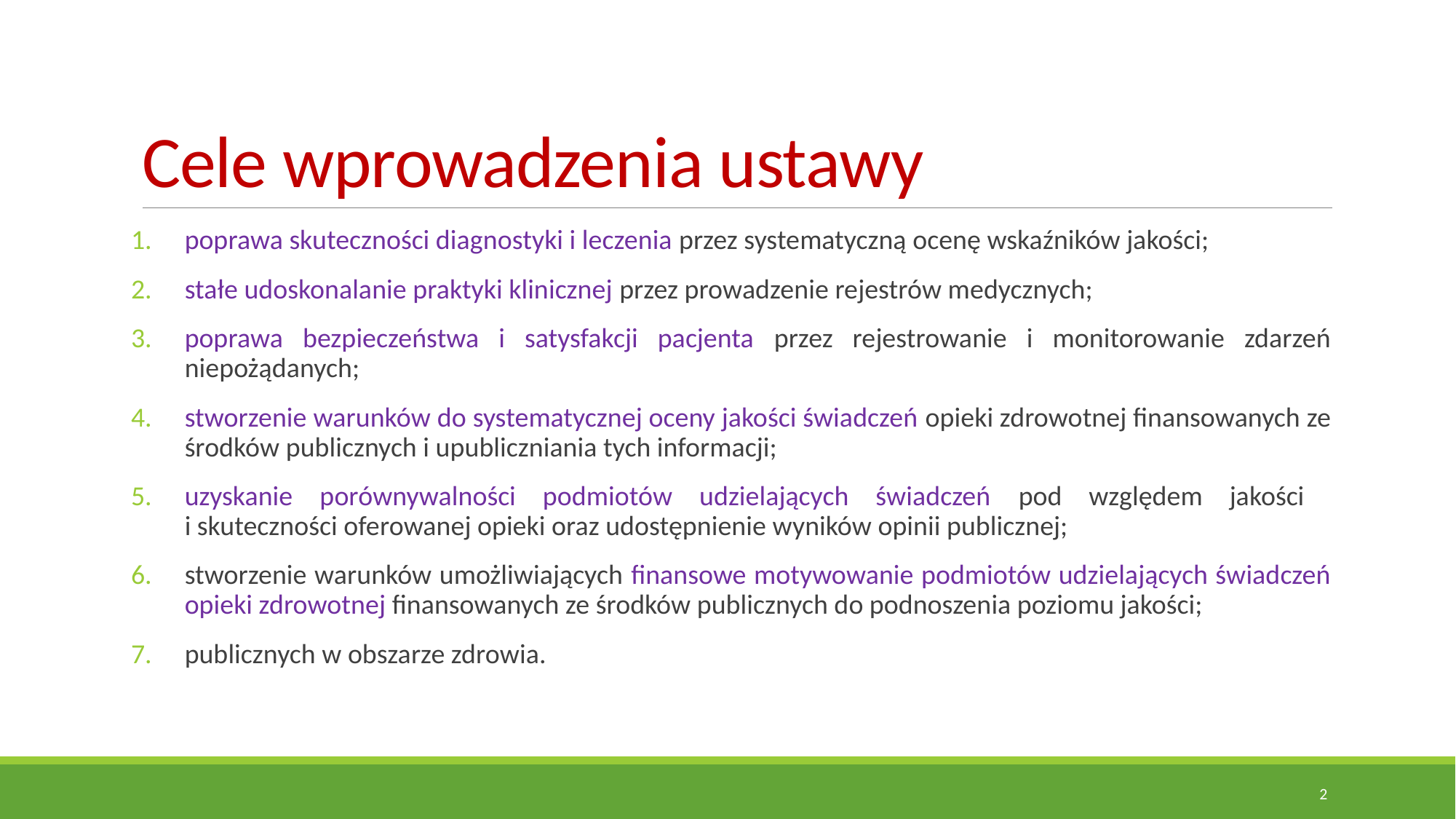

# Cele wprowadzenia ustawy
poprawa skuteczności diagnostyki i leczenia przez systematyczną ocenę wskaźników jakości;
stałe udoskonalanie praktyki klinicznej przez prowadzenie rejestrów medycznych;
poprawa bezpieczeństwa i satysfakcji pacjenta przez rejestrowanie i monitorowanie zdarzeń niepożądanych;
stworzenie warunków do systematycznej oceny jakości świadczeń opieki zdrowotnej finansowanych ze środków publicznych i upubliczniania tych informacji;
uzyskanie porównywalności podmiotów udzielających świadczeń pod względem jakości
i skuteczności oferowanej opieki oraz udostępnienie wyników opinii publicznej;
stworzenie warunków umożliwiających finansowe motywowanie podmiotów udzielających świadczeń opieki zdrowotnej finansowanych ze środków publicznych do podnoszenia poziomu jakości;
publicznych w obszarze zdrowia.
2